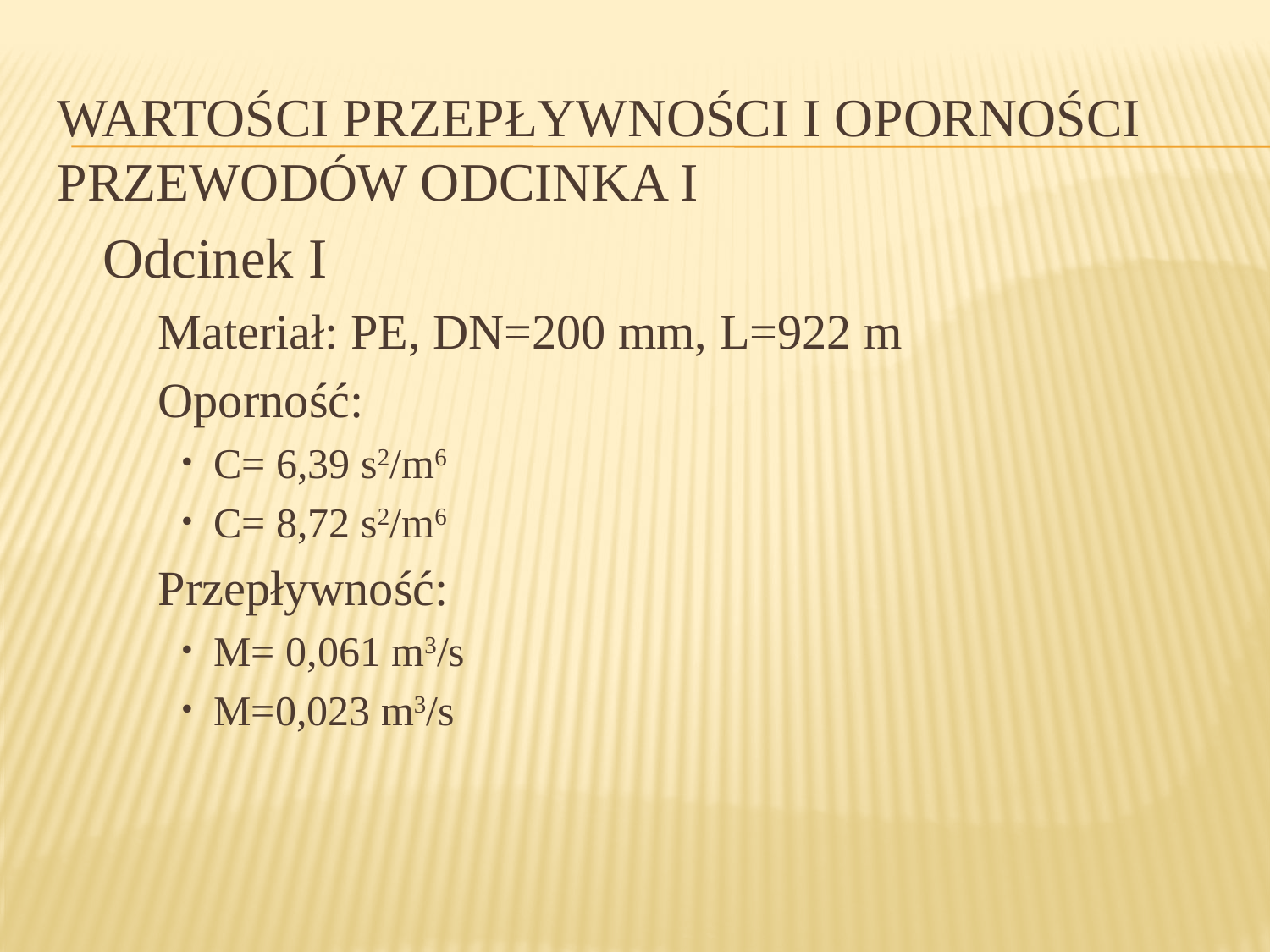

# Wartości przepływności i oporności przewodów odcinka I
	Odcinek I
	Materiał: PE, DN=200 mm, L=922 m
	Oporność:
C= 6,39 s2/m6
C= 8,72 s2/m6
	Przepływność:
M= 0,061 m3/s
M=0,023 m3/s